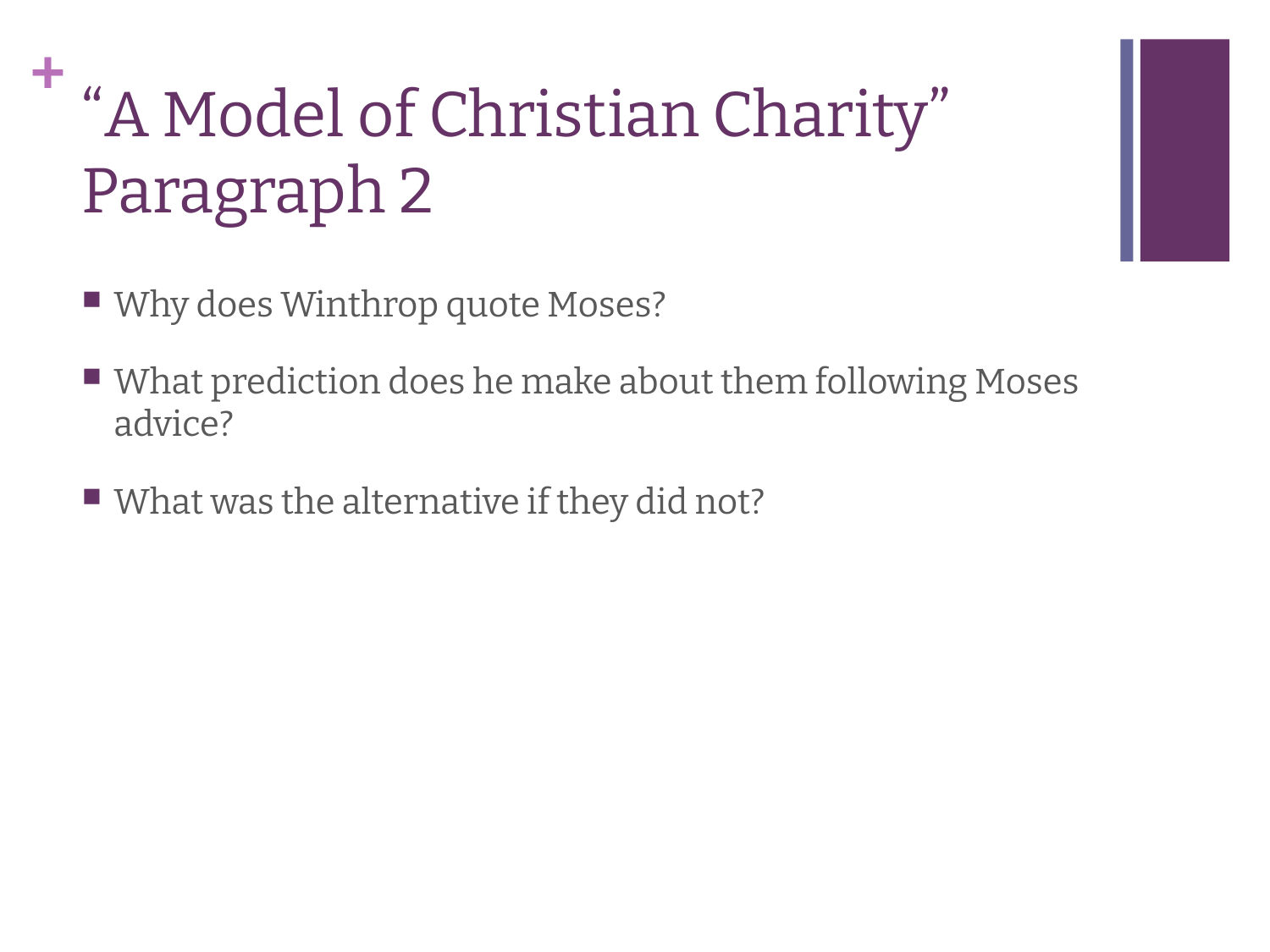

# “A Model of Christian Charity” Paragraph 2
Why does Winthrop quote Moses?
What prediction does he make about them following Moses advice?
What was the alternative if they did not?